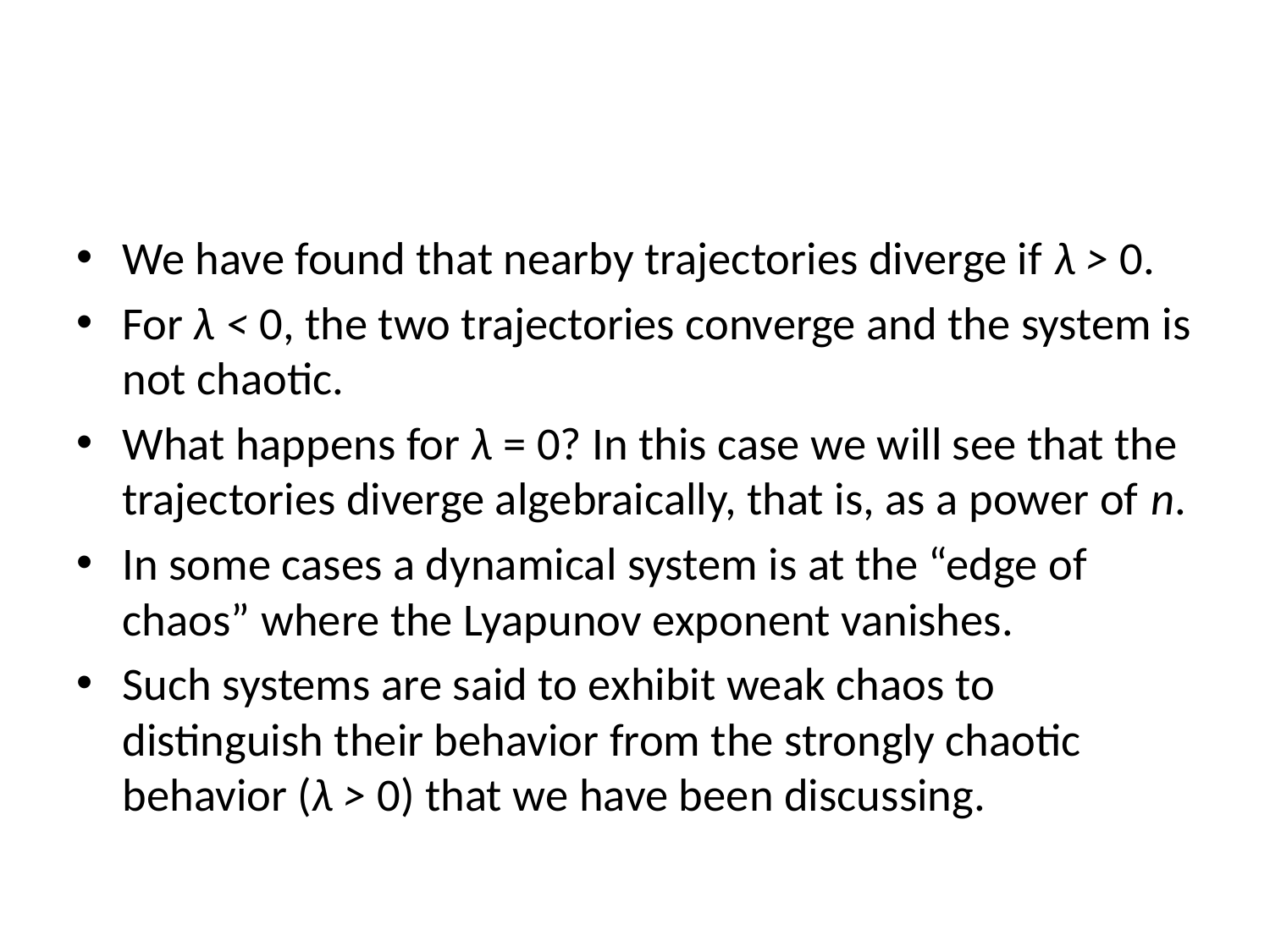

#
We have found that nearby trajectories diverge if λ > 0.
For λ < 0, the two trajectories converge and the system is not chaotic.
What happens for λ = 0? In this case we will see that the trajectories diverge algebraically, that is, as a power of n.
In some cases a dynamical system is at the “edge of chaos” where the Lyapunov exponent vanishes.
Such systems are said to exhibit weak chaos to distinguish their behavior from the strongly chaotic behavior (λ > 0) that we have been discussing.